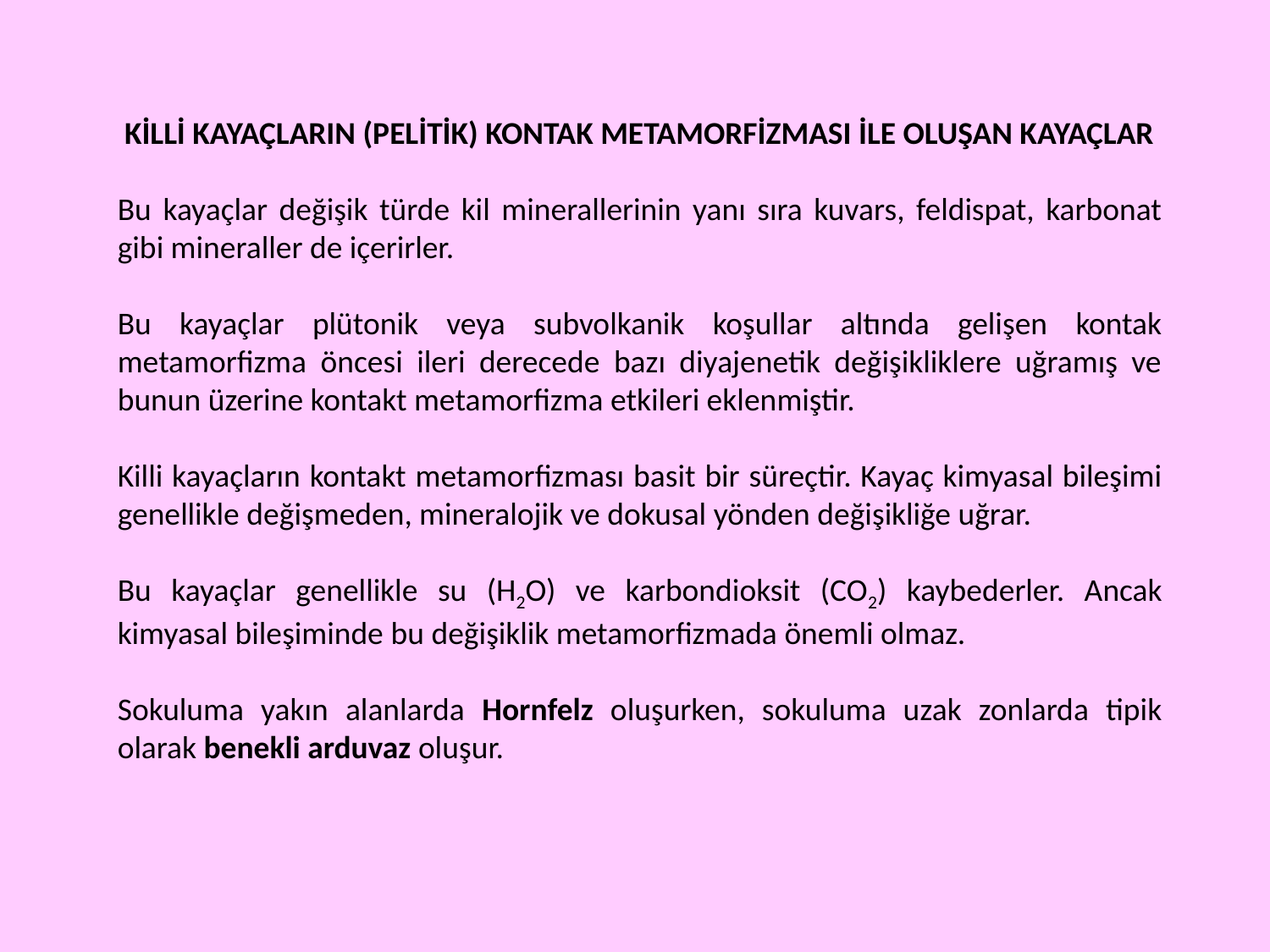

KİLLİ KAYAÇLARIN (PELİTİK) KONTAK METAMORFİZMASI İLE OLUŞAN KAYAÇLAR

Bu kayaçlar değişik türde kil minerallerinin yanı sıra kuvars, feldispat, karbonat gibi mineraller de içerirler.

Bu kayaçlar plütonik veya subvolkanik koşullar altında gelişen kontak metamorfizma öncesi ileri derecede bazı diyajenetik değişikliklere uğramış ve bunun üzerine kontakt metamorfizma etkileri eklenmiştir.

Killi kayaçların kontakt metamorfizması basit bir süreçtir. Kayaç kimyasal bileşimi genellikle değişmeden, mineralojik ve dokusal yönden değişikliğe uğrar.

Bu kayaçlar genellikle su (H2O) ve karbondioksit (CO2) kaybederler. Ancak kimyasal bileşiminde bu değişiklik metamorfizmada önemli olmaz.

Sokuluma yakın alanlarda Hornfelz oluşurken, sokuluma uzak zonlarda tipik olarak benekli arduvaz oluşur.